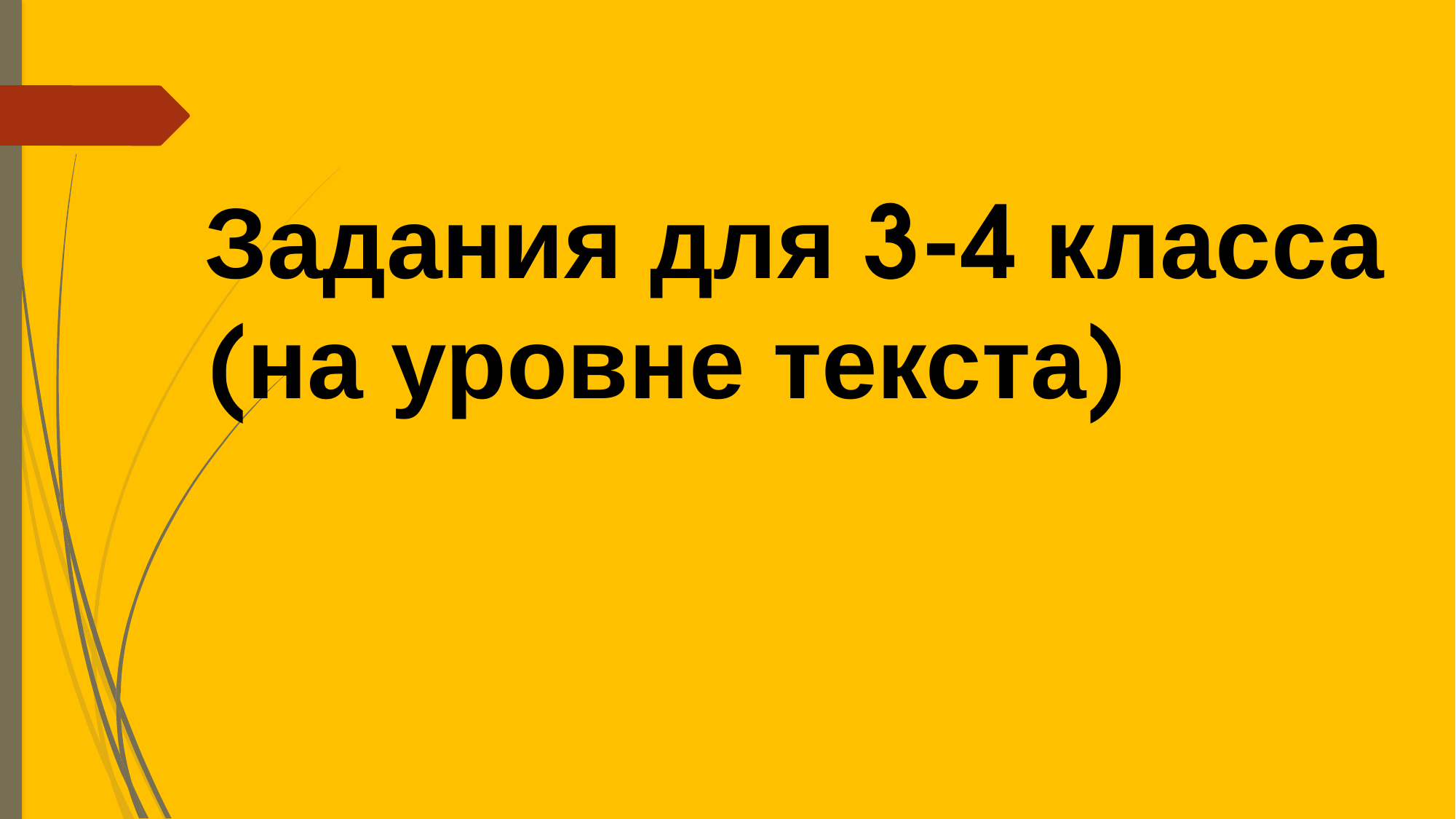

Задания для 3-4 класса
(на уровне текста)